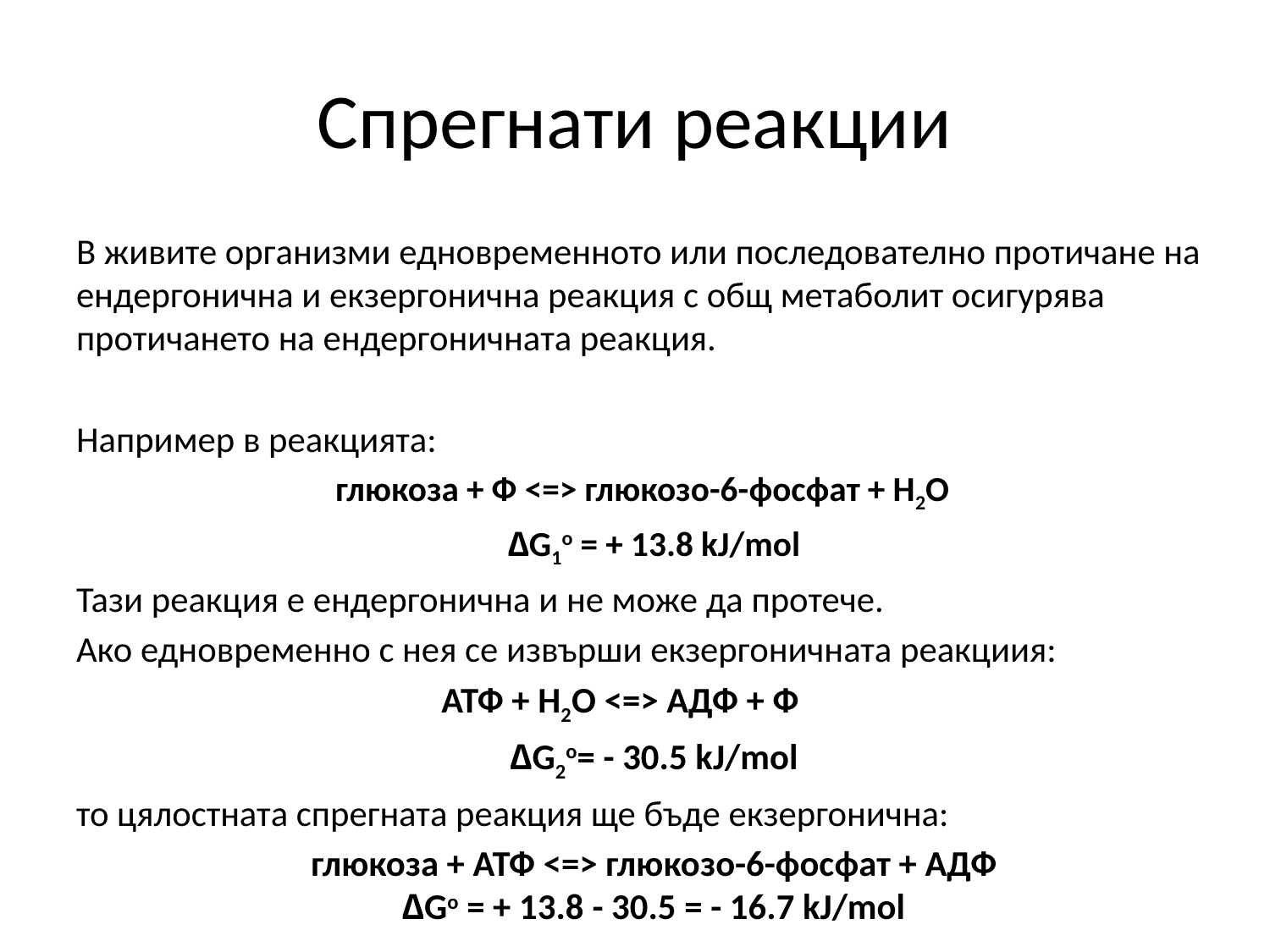

# Спрегнати реакции
В живите организми едновременното или последователно протичане на ендергонична и екзергонична реакция с общ метаболит осигурява протичането на ендергоничната реакция.

Например в реакцията:
глюкоза + Ф <=> глюкозо-6-фосфат + H2O
∆G1o = + 13.8 kJ/mol
Тази реакция е ендергонична и не може да протече.
Ако едновременно с нея се извърши екзергоничната реакциия:
АТФ + H2O <=> АДФ + Ф
∆G2o= - 30.5 kJ/mol
то цялостната спрегната реакция ще бъде екзергонична:
глюкоза + АТФ <=> глюкозо-6-фосфат + АДФ
∆Go = + 13.8 - 30.5 = - 16.7 kJ/mol